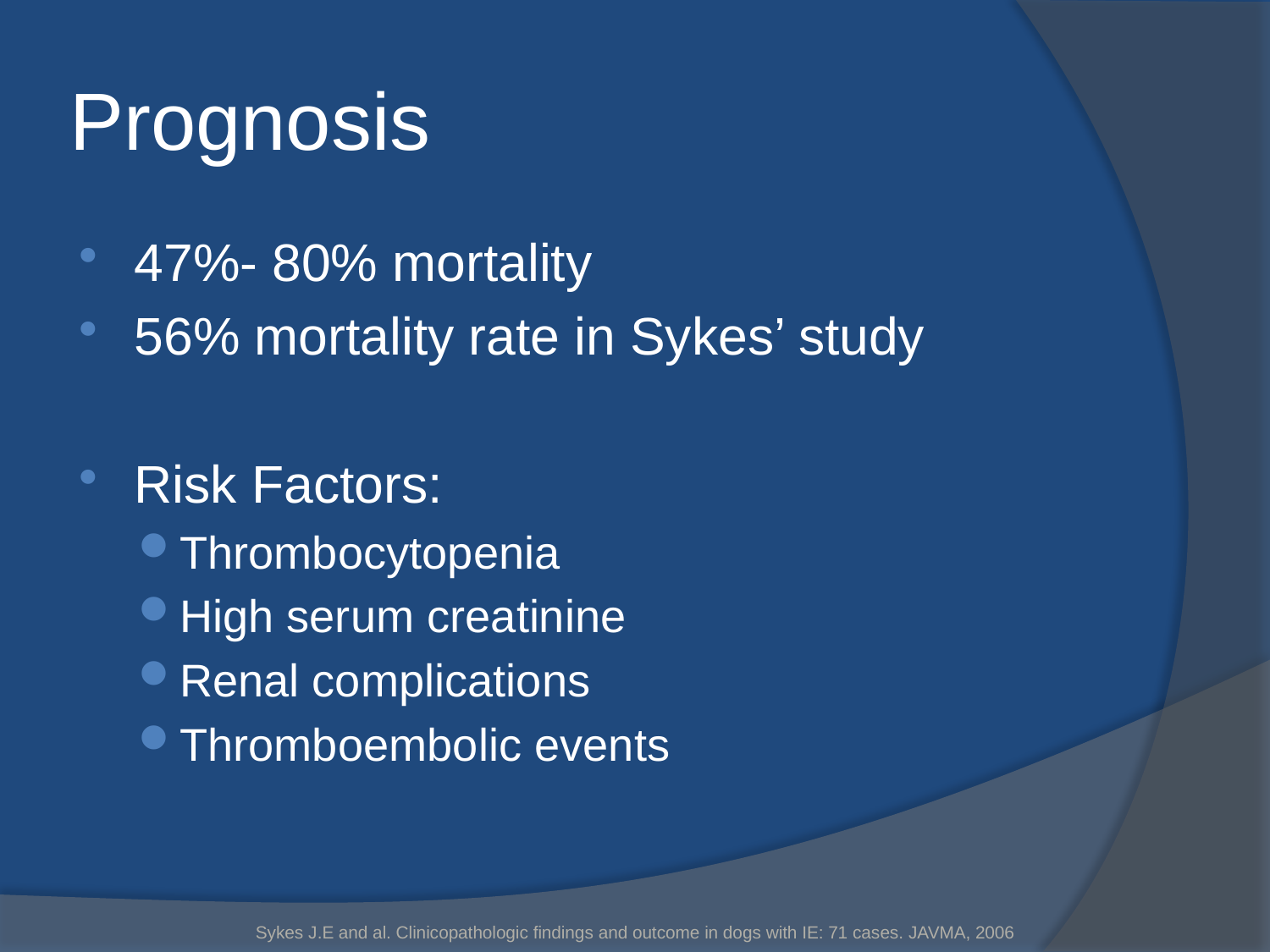

# Prognosis
47%- 80% mortality
56% mortality rate in Sykes’ study

Risk Factors:
Thrombocytopenia
High serum creatinine
Renal complications
Thromboembolic events

Sykes J.E and al. Clinicopathologic findings and outcome in dogs with IE: 71 cases. JAVMA, 2006